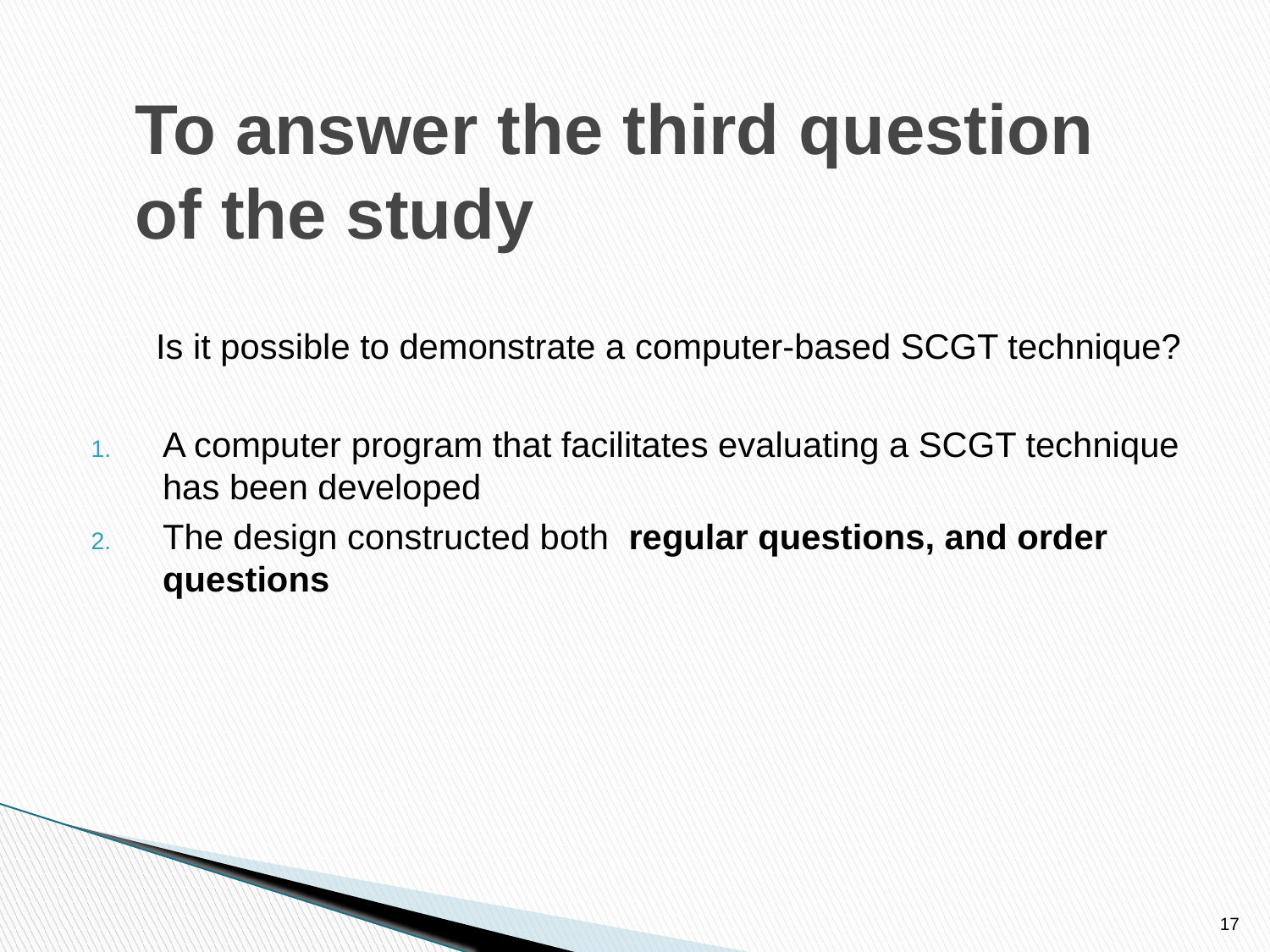

# To answer the third question of the study
	   Is it possible to demonstrate a computer-based SCGT technique?

A computer program that facilitates evaluating a SCGT technique has been developed
The design constructed both  regular questions, and order questions

17